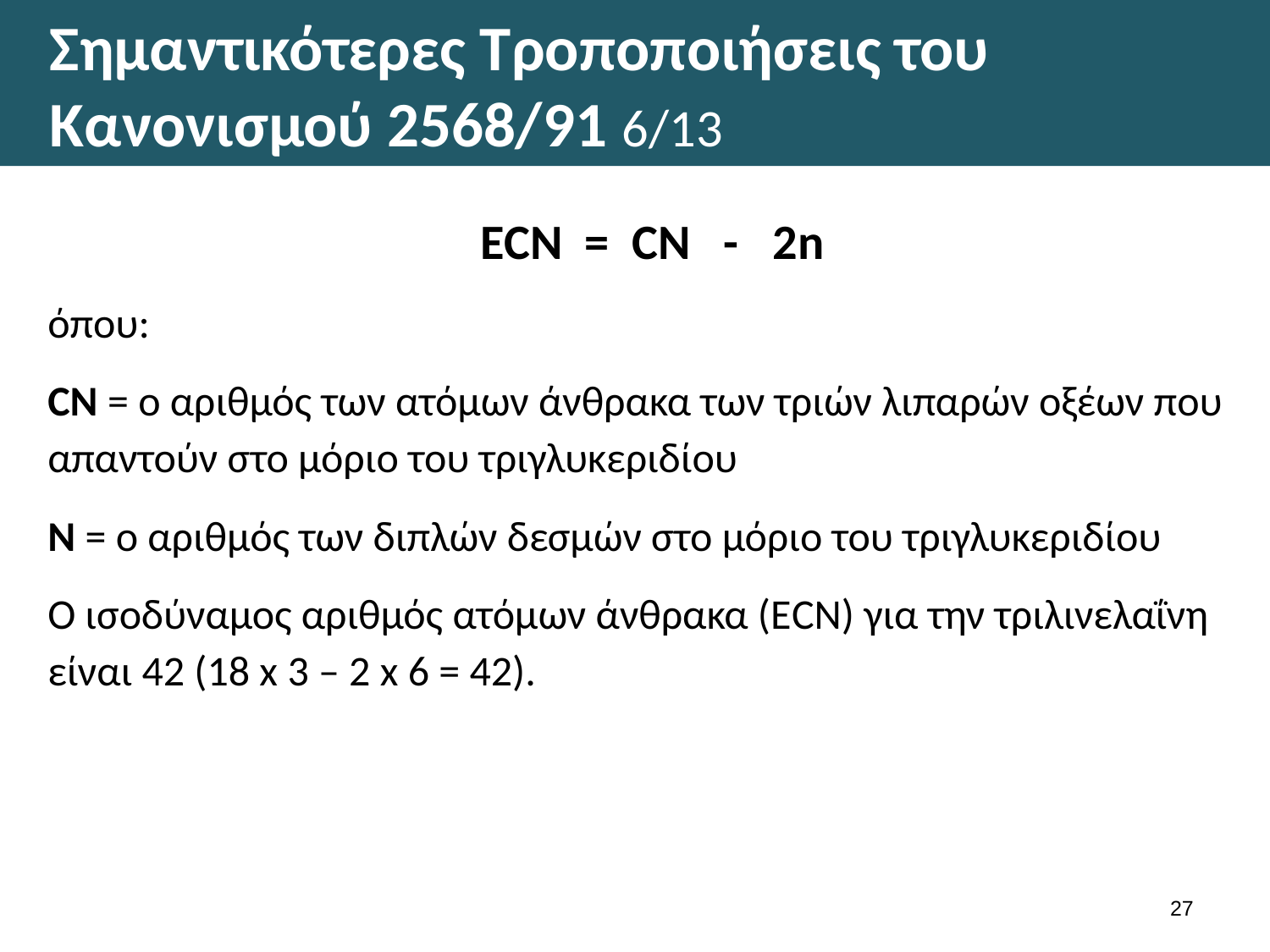

# Σημαντικότερες Τροποποιήσεις του Κανονισμού 2568/91 6/13
ECN  =  CN   -   2n
όπου:
CN = ο αριθμός των ατόμων άνθρακα των τριών λιπαρών οξέων που απαντούν στο μόριο του τριγλυκεριδίου
N = ο αριθμός των διπλών δεσμών στο μόριο του τριγλυκεριδίου
Ο ισοδύναμος αριθμός ατόμων άνθρακα (ΕCN) για την τριλινελαΐνη είναι 42 (18 x 3 – 2 x 6 = 42).
27